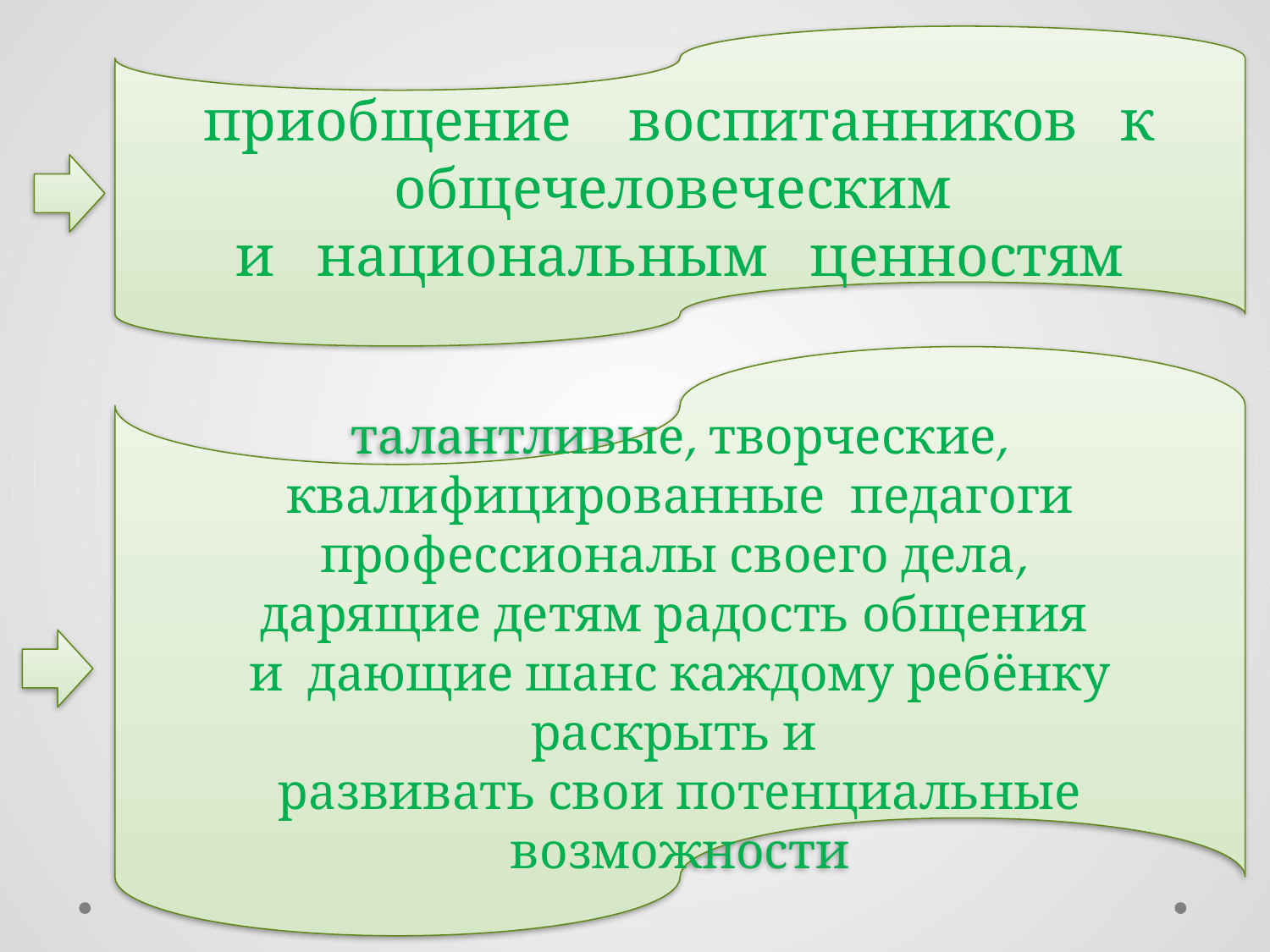

приобщение    воспитанников   к общечеловеческим
и   национальным   ценностям

талантливые, творческие, квалифицированные  педагоги профессионалы своего дела,
дарящие детям радость общения
и  дающие шанс каждому ребёнку раскрыть и
развивать свои потенциальные возможности